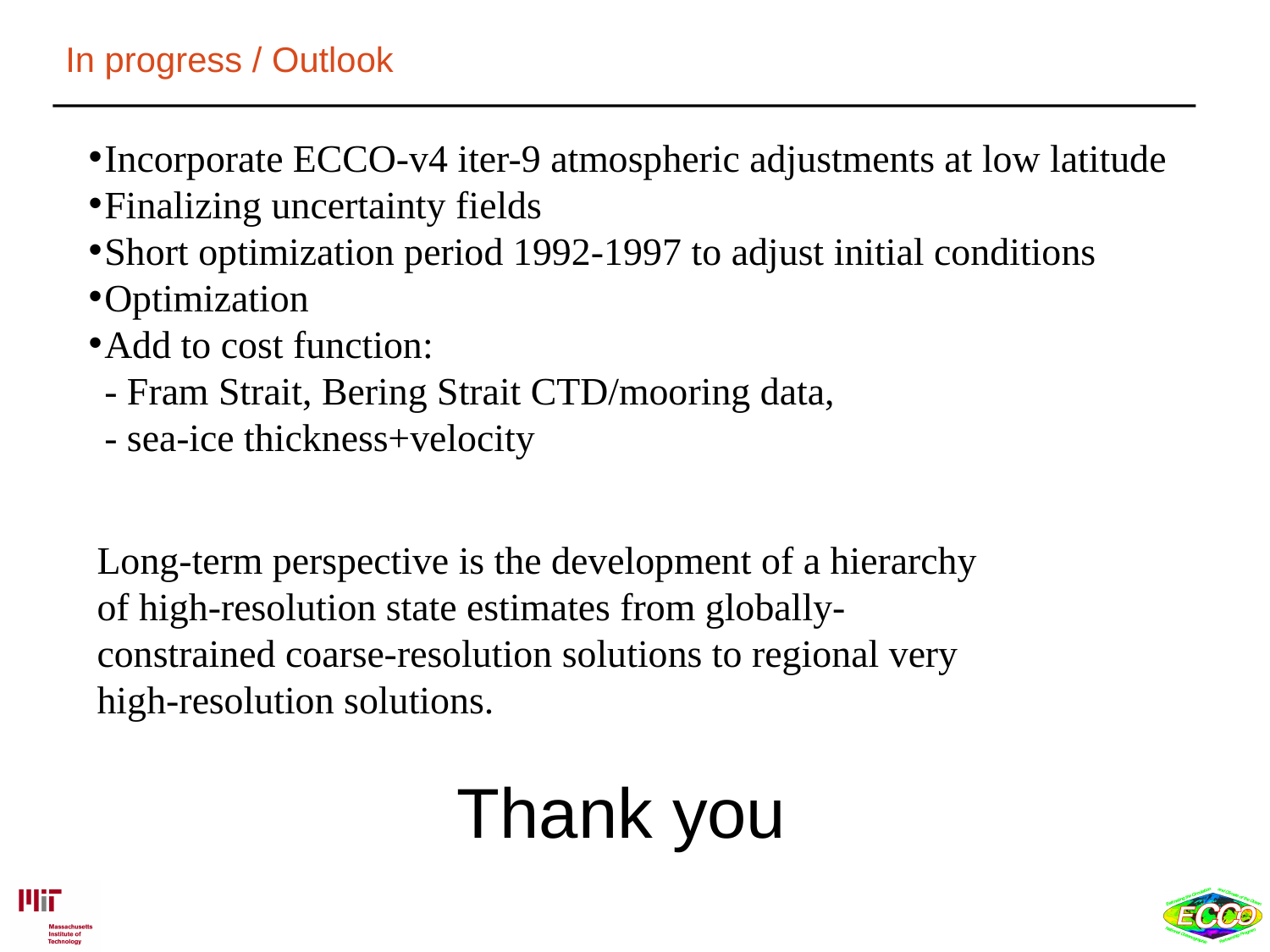

# In progress / Outlook
Incorporate ECCO-v4 iter-9 atmospheric adjustments at low latitude
Finalizing uncertainty fields
Short optimization period 1992-1997 to adjust initial conditions
Optimization
Add to cost function:
- Fram Strait, Bering Strait CTD/mooring data,
- sea-ice thickness+velocity
Long-term perspective is the development of a hierarchy of high-resolution state estimates from globally-constrained coarse-resolution solutions to regional very high-resolution solutions.
Thank you